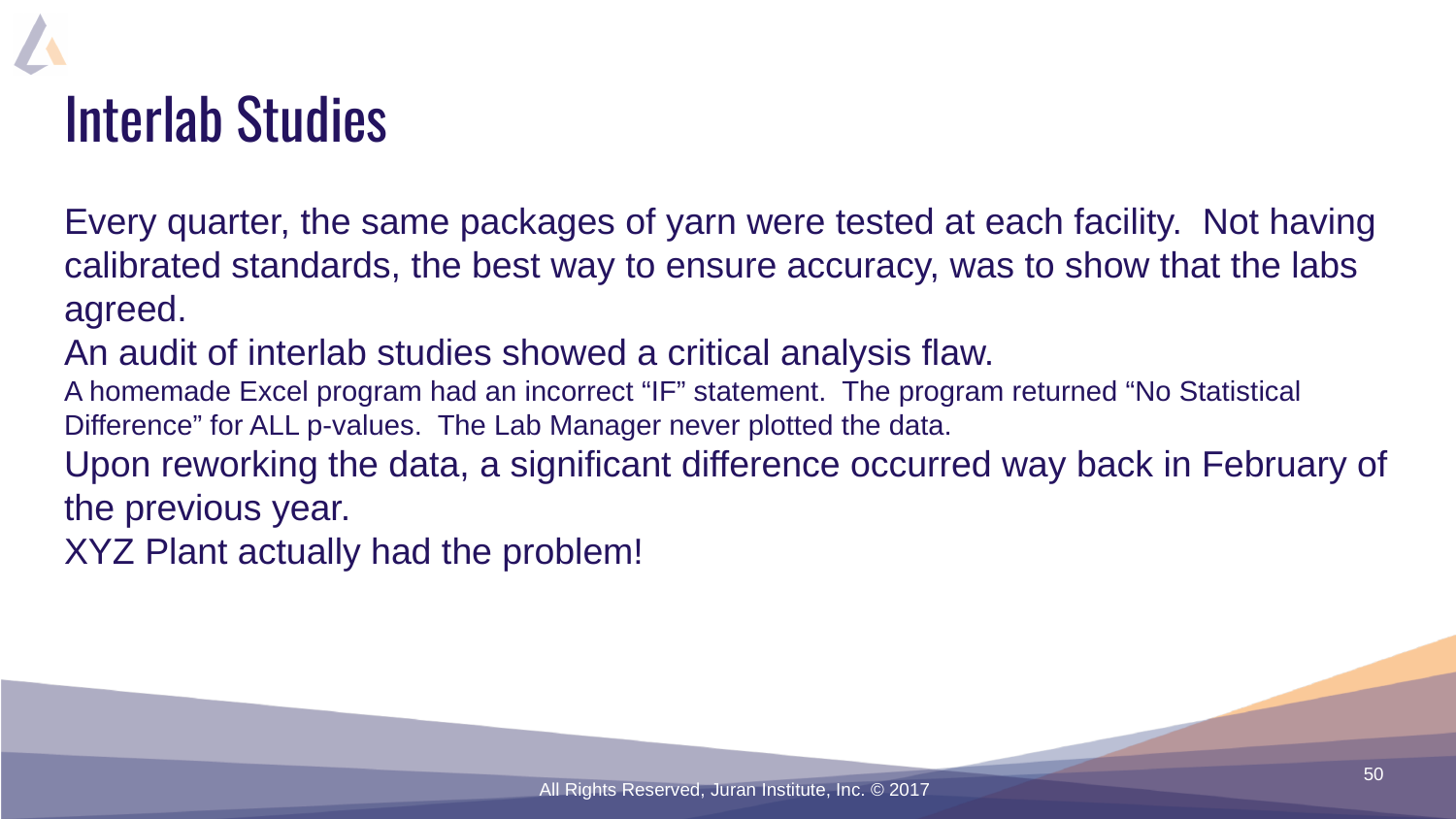

# Interlab Studies
Every quarter, the same packages of yarn were tested at each facility.  Not having calibrated standards, the best way to ensure accuracy, was to show that the labs agreed.
An audit of interlab studies showed a critical analysis flaw.
A homemade Excel program had an incorrect “IF” statement.  The program returned “No Statistical Difference” for ALL p-values.  The Lab Manager never plotted the data.
Upon reworking the data, a significant difference occurred way back in February of the previous year.
XYZ Plant actually had the problem!